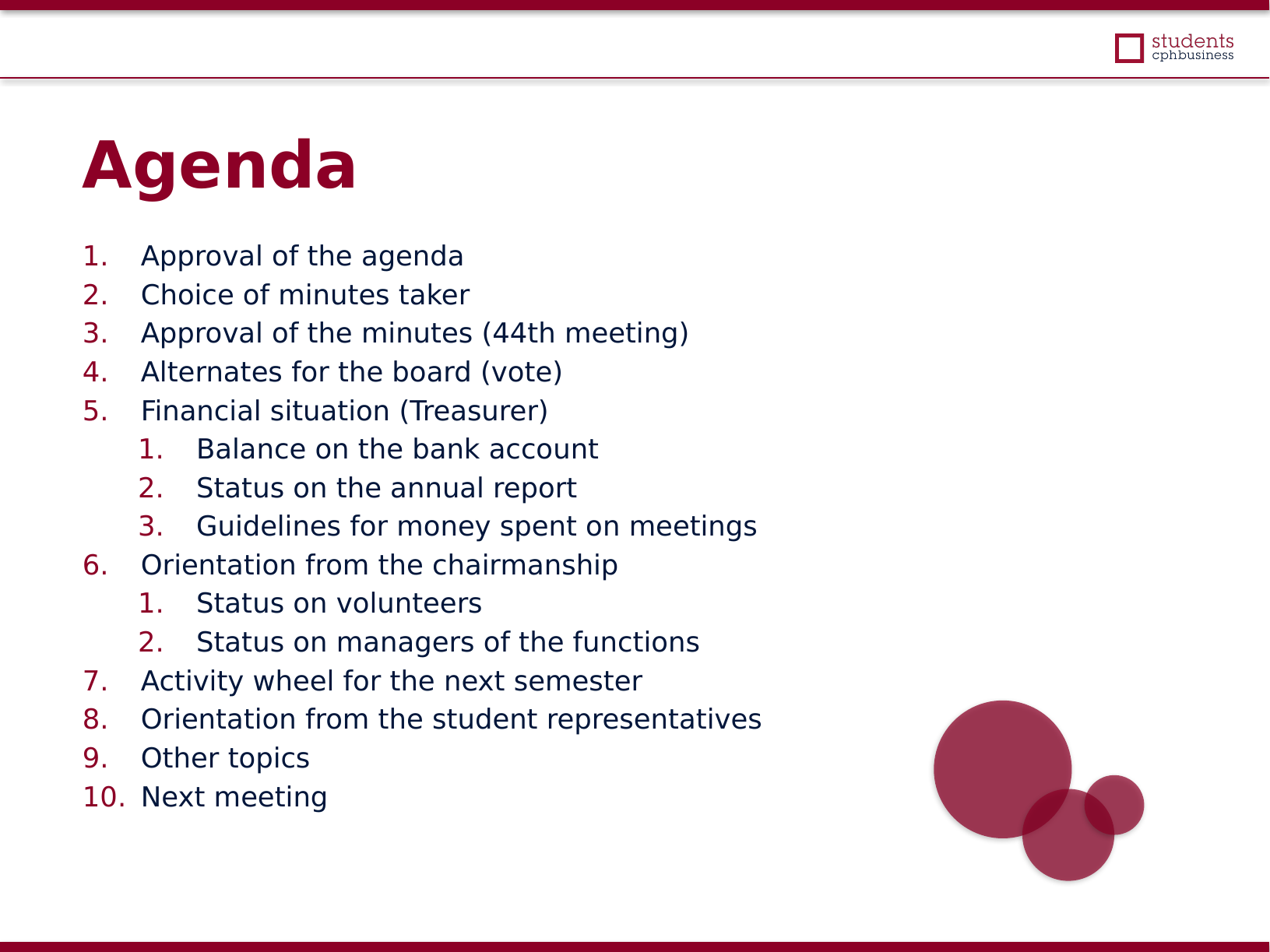

Agenda
Approval of the agenda
Choice of minutes taker
Approval of the minutes (44th meeting)
Alternates for the board (vote)
Financial situation (Treasurer)
Balance on the bank account
Status on the annual report
Guidelines for money spent on meetings
Orientation from the chairmanship
Status on volunteers
Status on managers of the functions
Activity wheel for the next semester
Orientation from the student representatives
Other topics
Next meeting